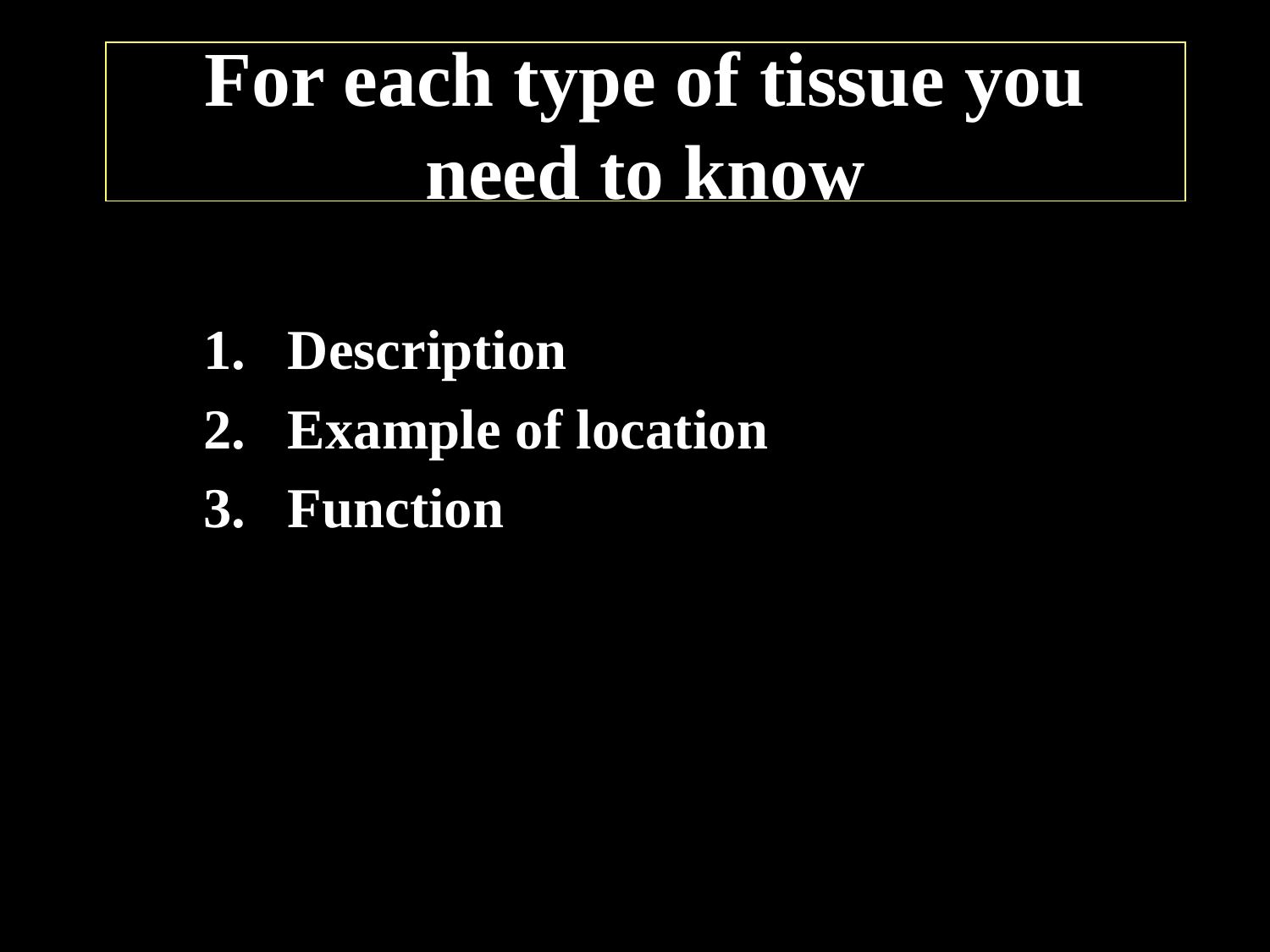

# For each type of tissue you need to know
Description
Example of location
Function